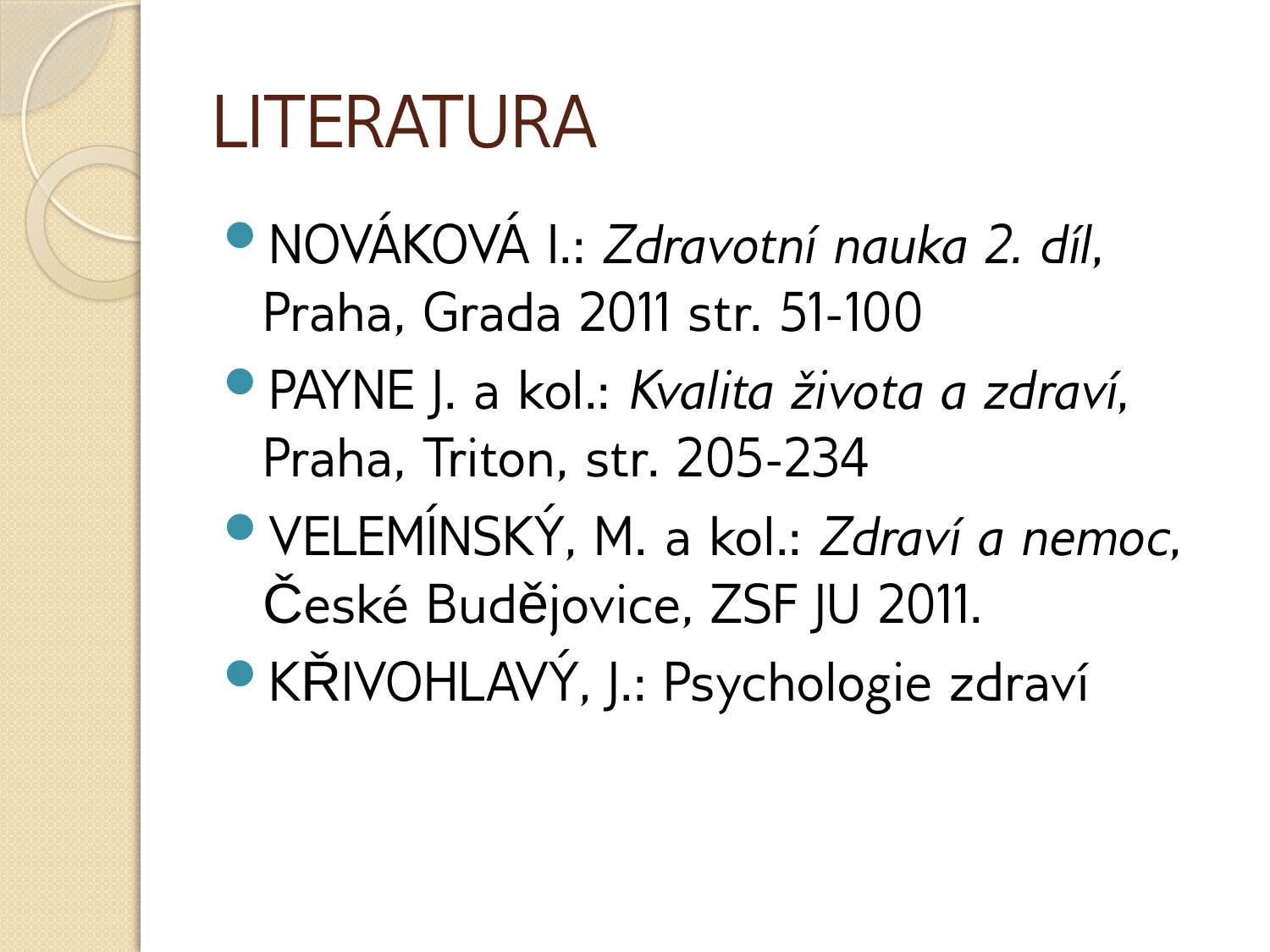

# LITERATURA
NOVÁKOVÁ I.: Zdravotní nauka 2. díl, Praha, Grada 2011 str. 51-100
PAYNE J. a kol.: Kvalita života a zdraví, Praha, Triton, str. 205-234
VELEMÍNSKÝ, M. a kol.: Zdraví a nemoc, České Budějovice, ZSF JU 2011.
KŘIVOHLAVÝ, J.: Psychologie zdraví